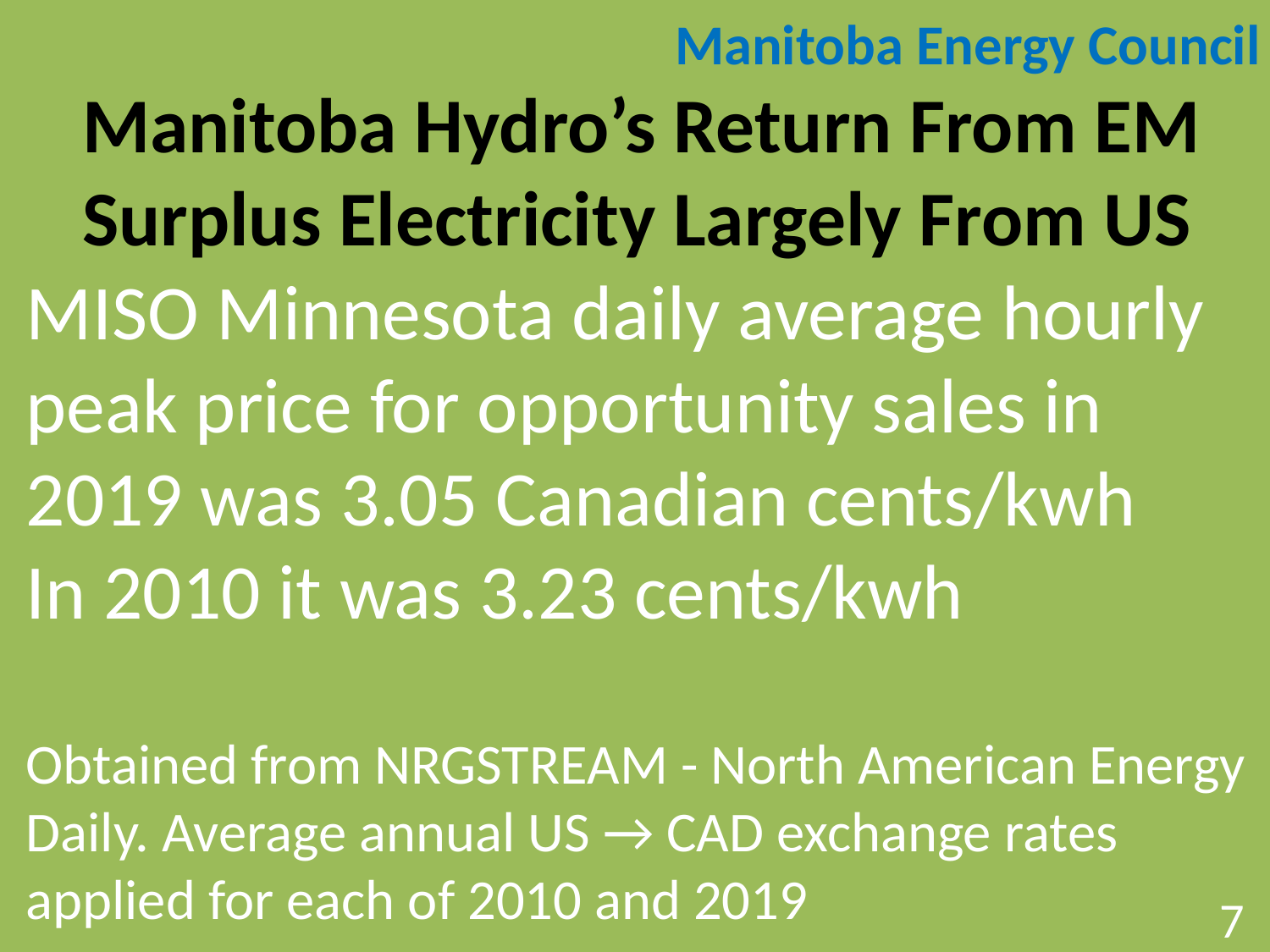

Manitoba Energy Council
Manitoba Hydro’s Return From EM Surplus Electricity Largely From US
MISO Minnesota daily average hourly peak price for opportunity sales in 2019 was 3.05 Canadian cents/kwh
In 2010 it was 3.23 cents/kwh

Obtained from NRGSTREAM - North American Energy Daily. Average annual US → CAD exchange rates applied for each of 2010 and 2019

7